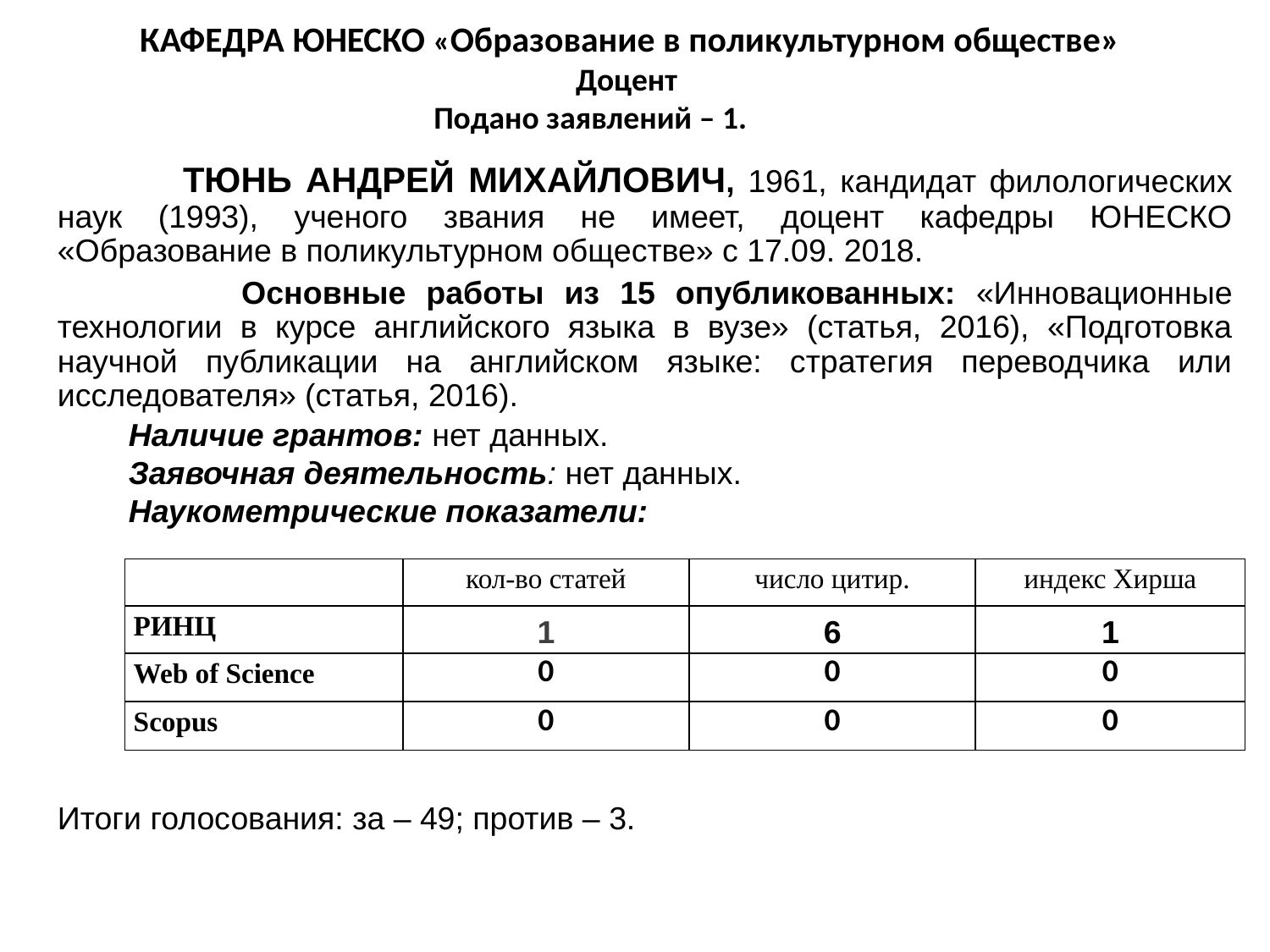

КАФЕДРА ЮНЕСКО «Образование в поликультурном обществе»
Доцент
Подано заявлений – 1.
         ТЮНЬ АНДРЕЙ МИХАЙЛОВИЧ, 1961, кандидат филологических наук (1993), ученого звания не имеет, доцент кафедры ЮНЕСКО «Образование в поликультурном обществе» с 17.09. 2018.
         Основные работы из 15 опубликованных: «Инновационные технологии в курсе английского языка в вузе» (статья, 2016), «Подготовка научной публикации на английском языке: стратегия переводчика или исследователя» (статья, 2016).
        Наличие грантов: нет данных.
        Заявочная деятельность: нет данных.
        Наукометрические показатели:

Итоги голосования: за – 49; против – 3.

|  | кол-во статей | число цитир. | индекс Хирша |
| --- | --- | --- | --- |
| РИНЦ | 1 | 6 | 1 |
| Web of Science | 0 | 0 | 0 |
| Scopus | 0 | 0 | 0 |